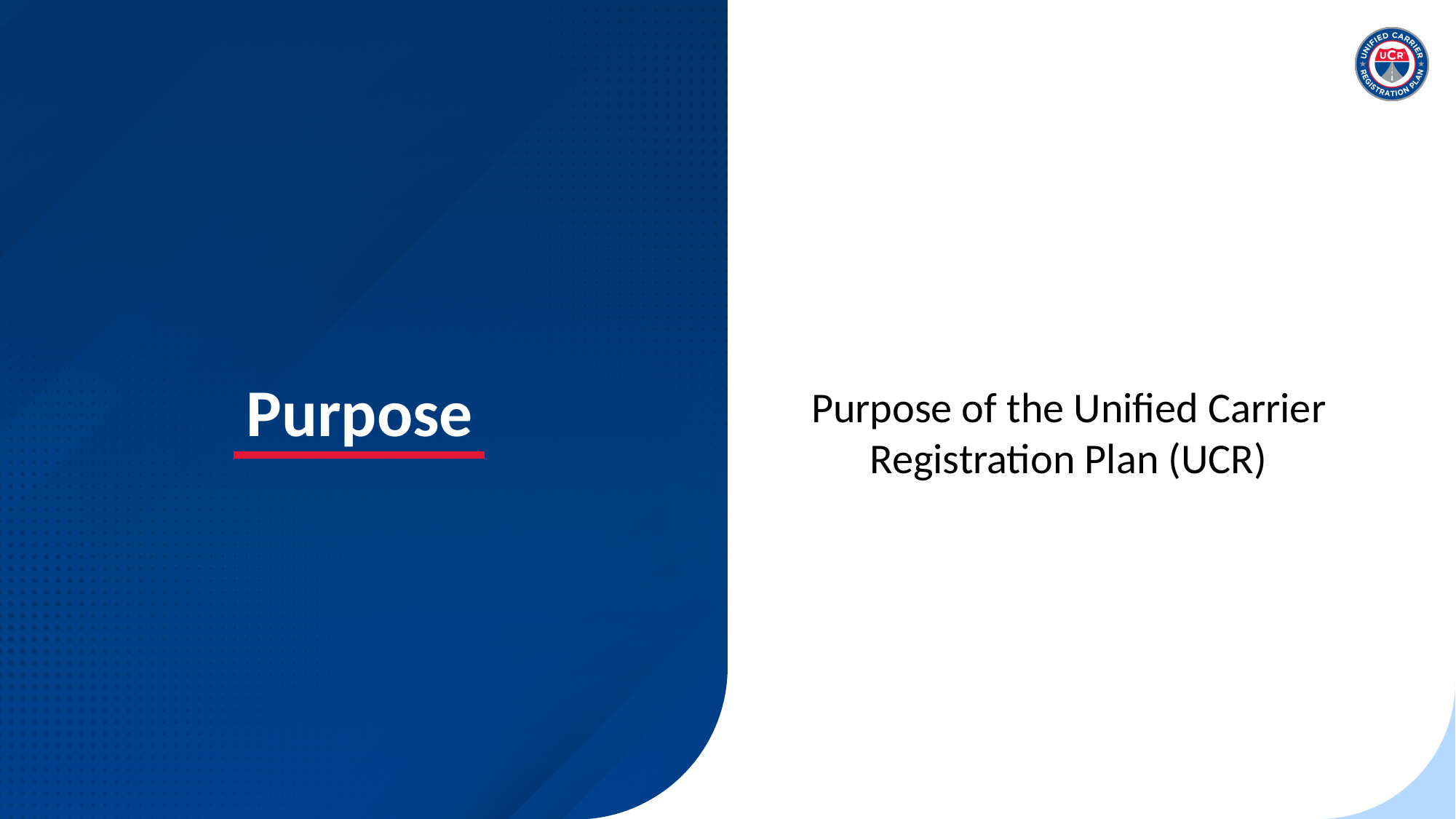

Purpose of the Unified Carrier Registration Plan (UCR)
# Purpose